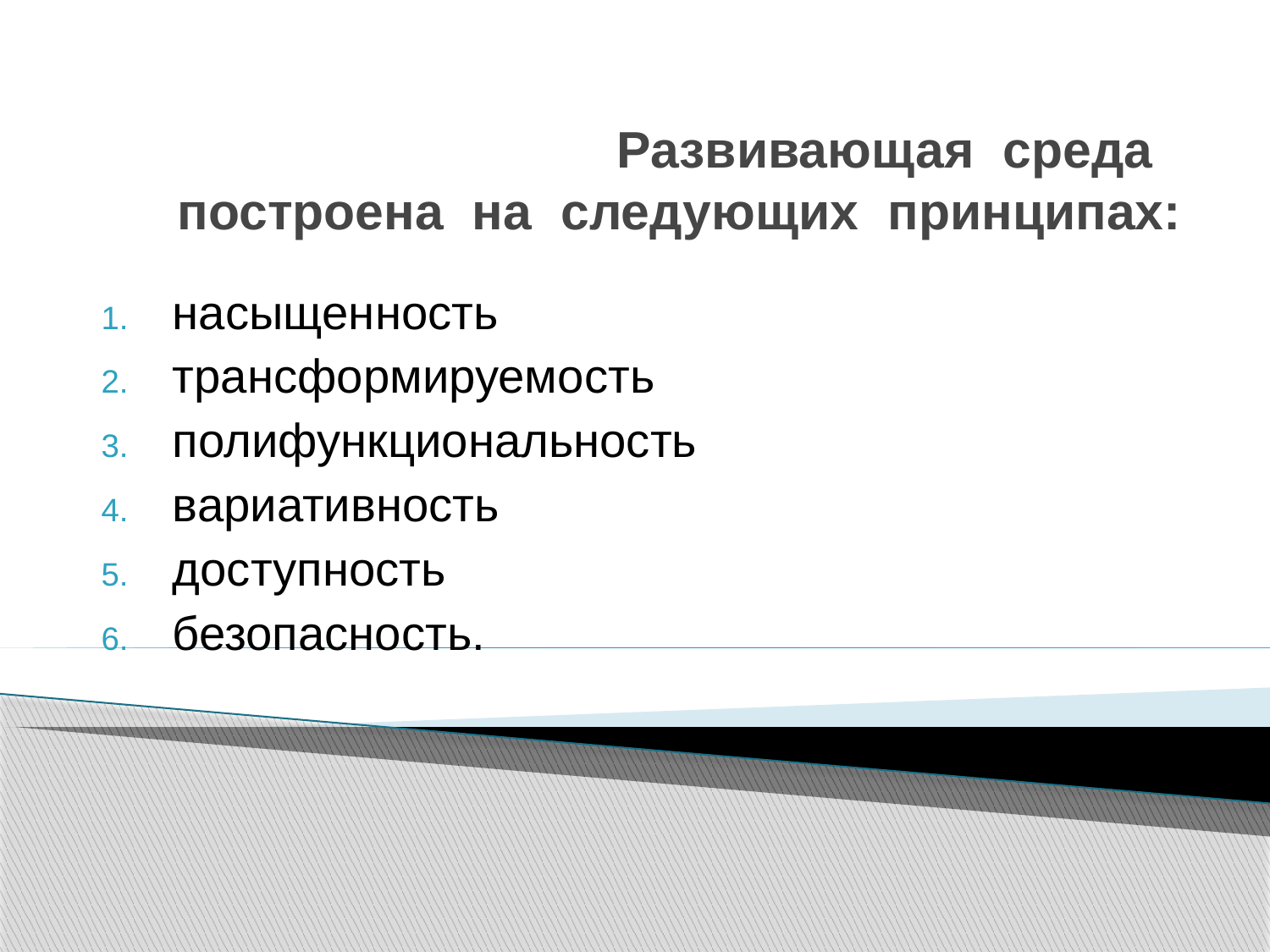

# Развивающая  среда построена  на  следующих  принципах:

насыщенность
трансформируемость
полифункциональность
вариативность
доступность
безопасность.